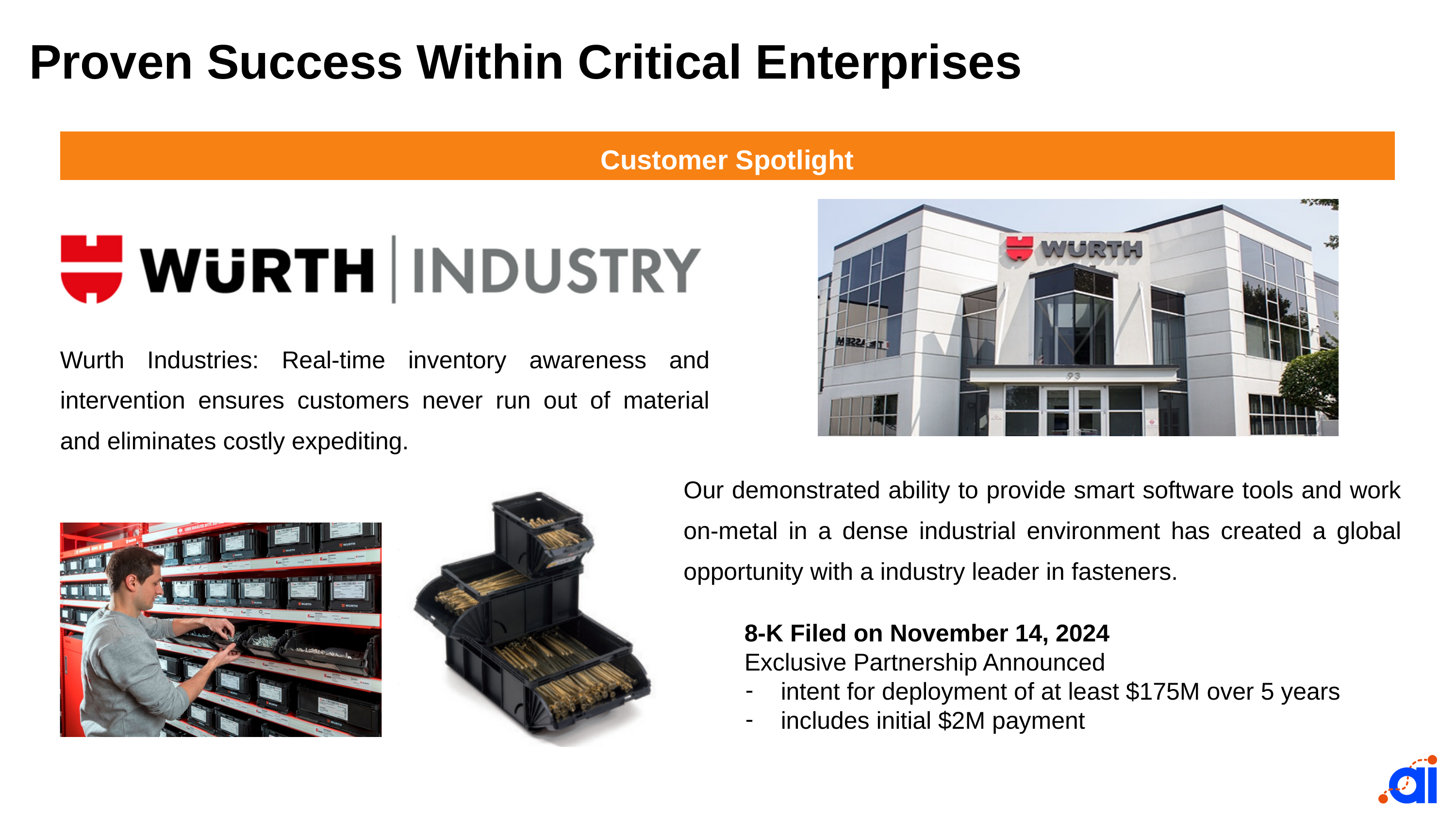

Proven Success Within Critical Enterprises

Customer Spotlight

Wurth Industries: Real-time inventory awareness and intervention ensures customers never run out of material and eliminates costly expediting.
Our demonstrated ability to provide smart software tools and work on-metal in a dense industrial environment has created a global opportunity with a industry leader in fasteners.

8-K Filed on November 14, 2024
Exclusive Partnership Announced
intent for deployment of at least $175M over 5 years
includes initial $2M payment

20